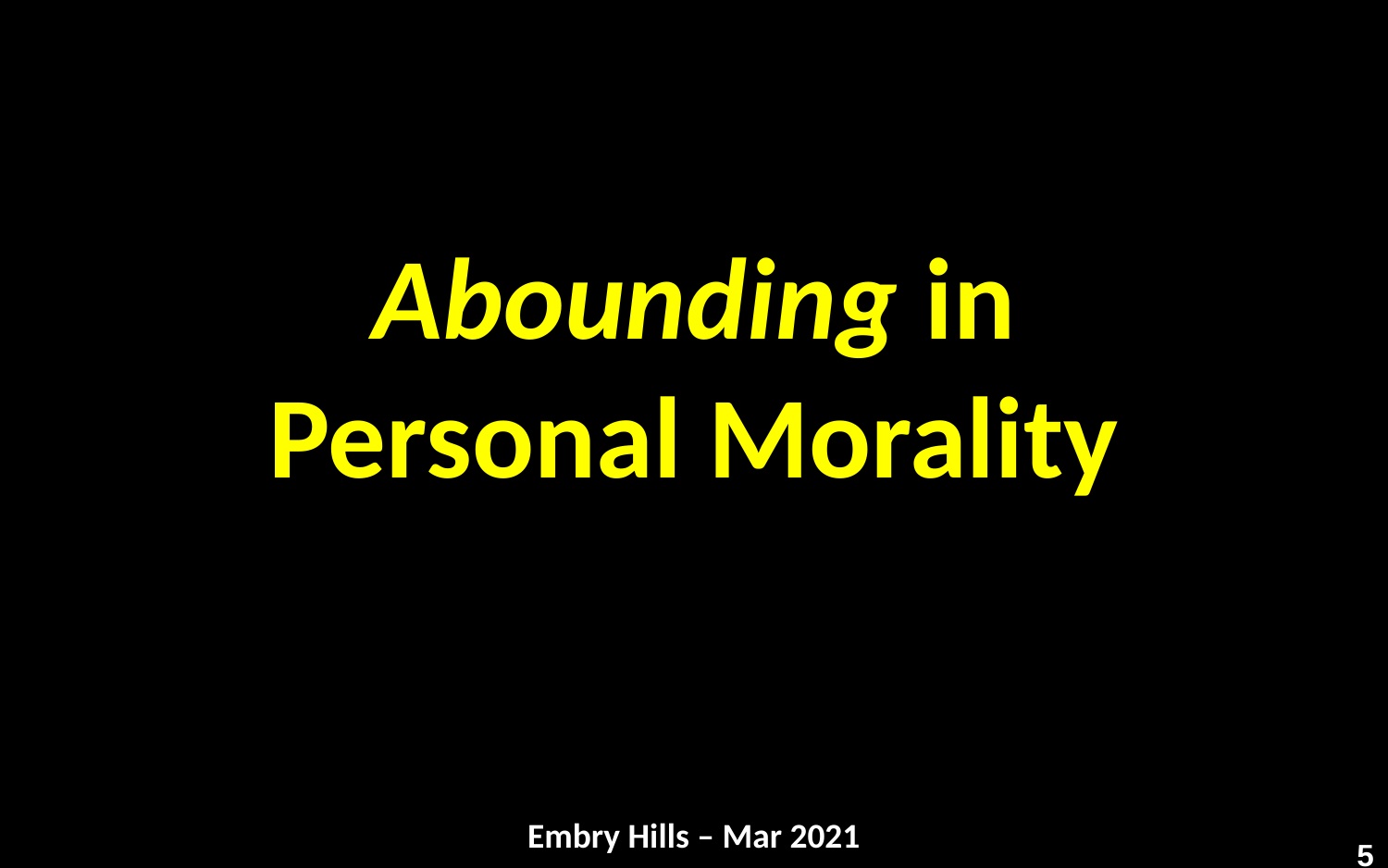

# Abounding in Personal Morality
Embry Hills – Mar 2021
5